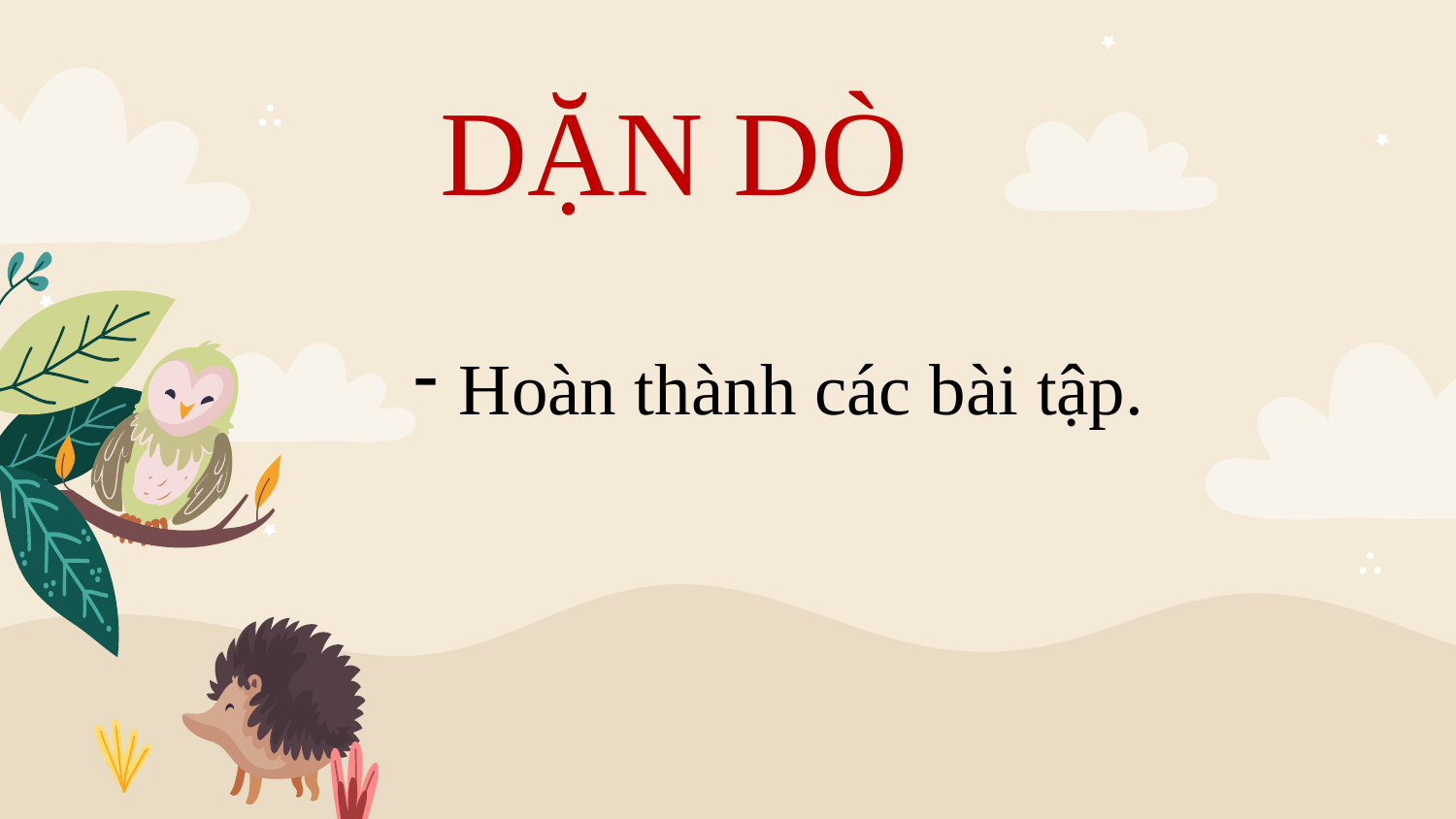

# DẶN DÒ

Hoàn thành các bài tập.